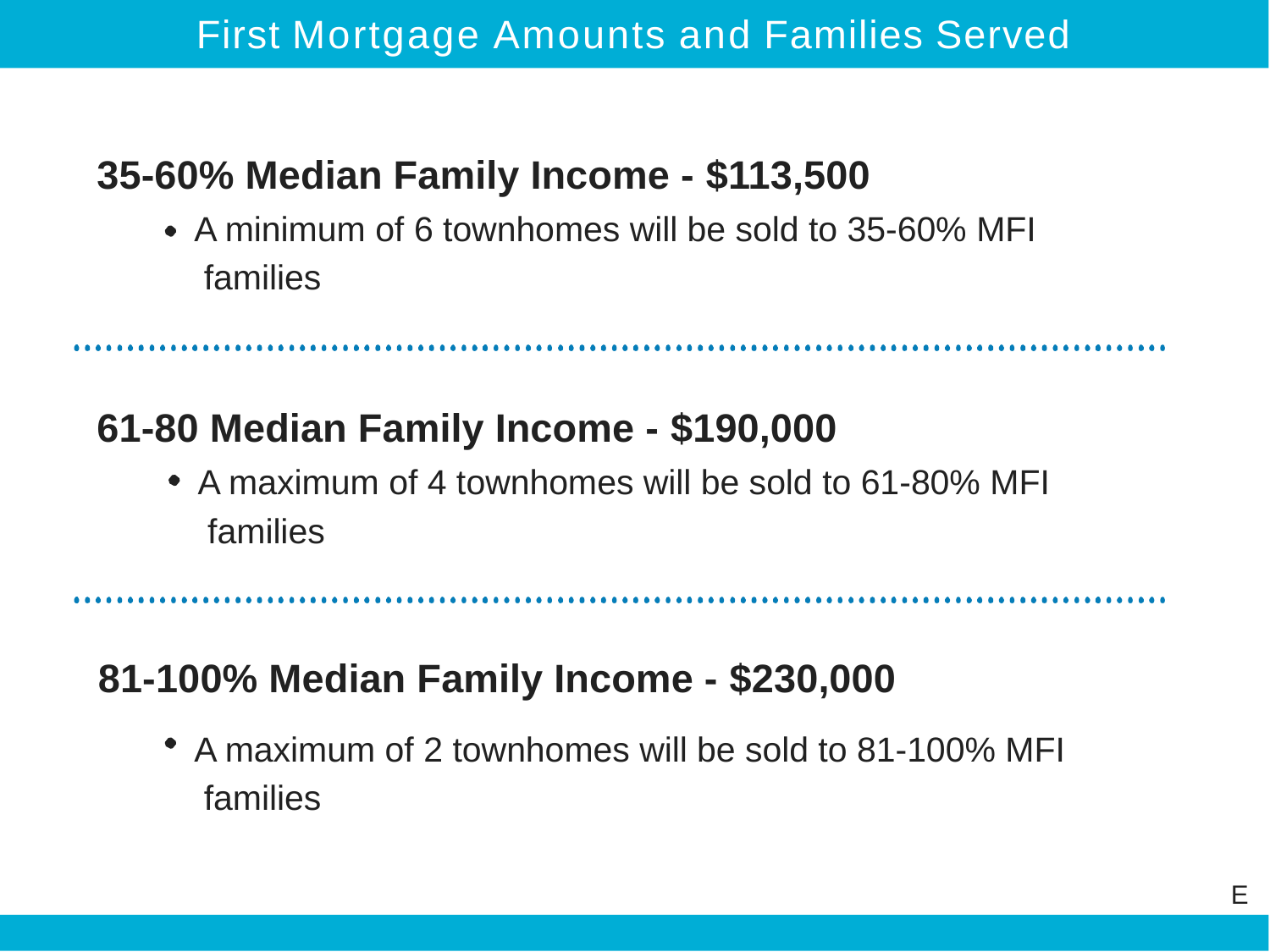

# First Mortgage Amounts and Families Served
35-60% Median Family Income - $113,500
A minimum of 6 townhomes will be sold to 35-60% MFI  families

61-80 Median Family Income - $190,000
A maximum of 4 townhomes will be sold to 61-80% MFI  families

81-100% Median Family Income - $230,000
A maximum of 2 townhomes will be sold to 81-100% MFI  families

E